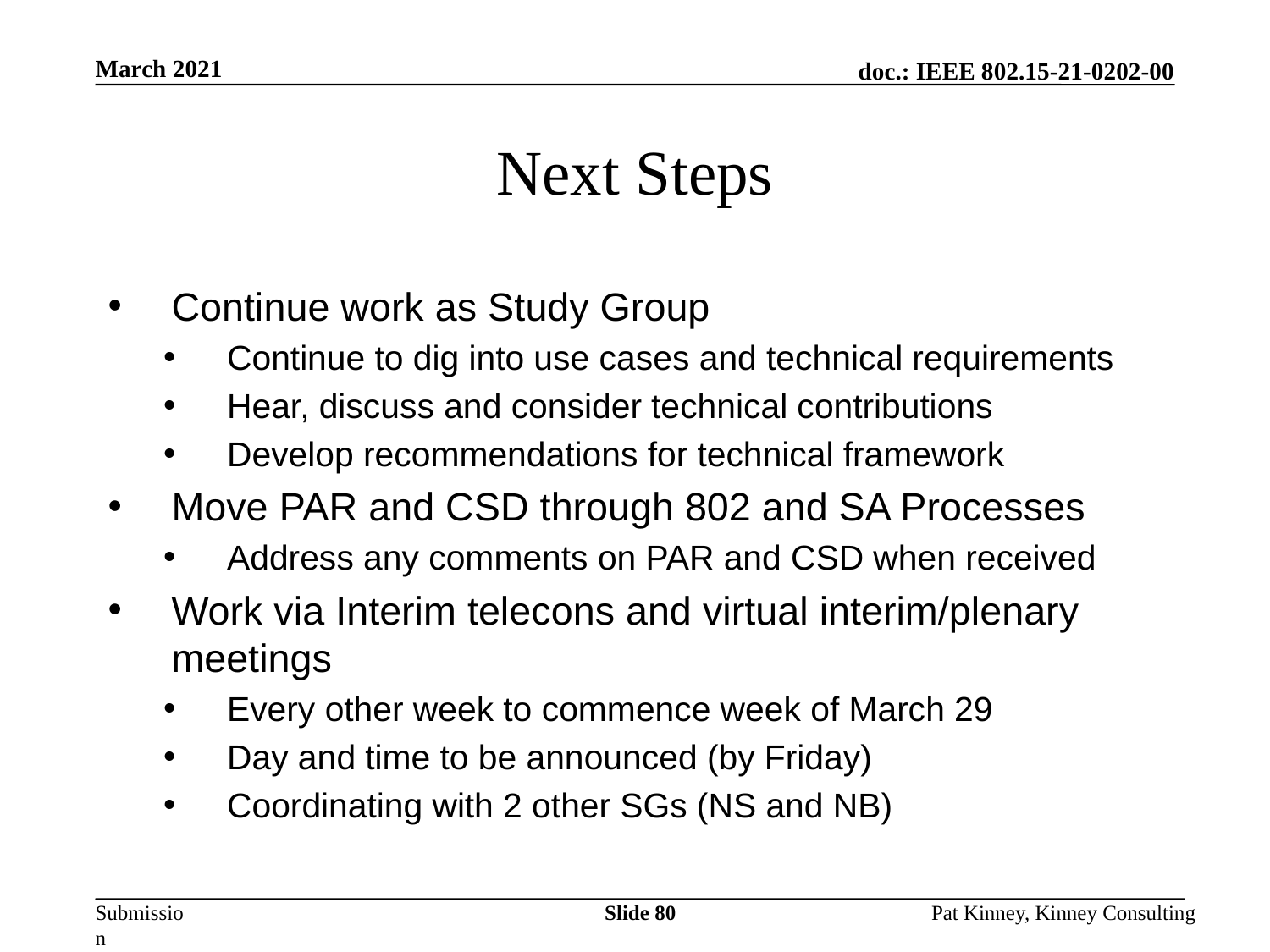

Slide 80
March 2021
# Next Steps
Continue work as Study Group
Continue to dig into use cases and technical requirements
Hear, discuss and consider technical contributions
Develop recommendations for technical framework
Move PAR and CSD through 802 and SA Processes
Address any comments on PAR and CSD when received
Work via Interim telecons and virtual interim/plenary meetings
Every other week to commence week of March 29
Day and time to be announced (by Friday)
Coordinating with 2 other SGs (NS and NB)

Pat Kinney, Kinney Consulting